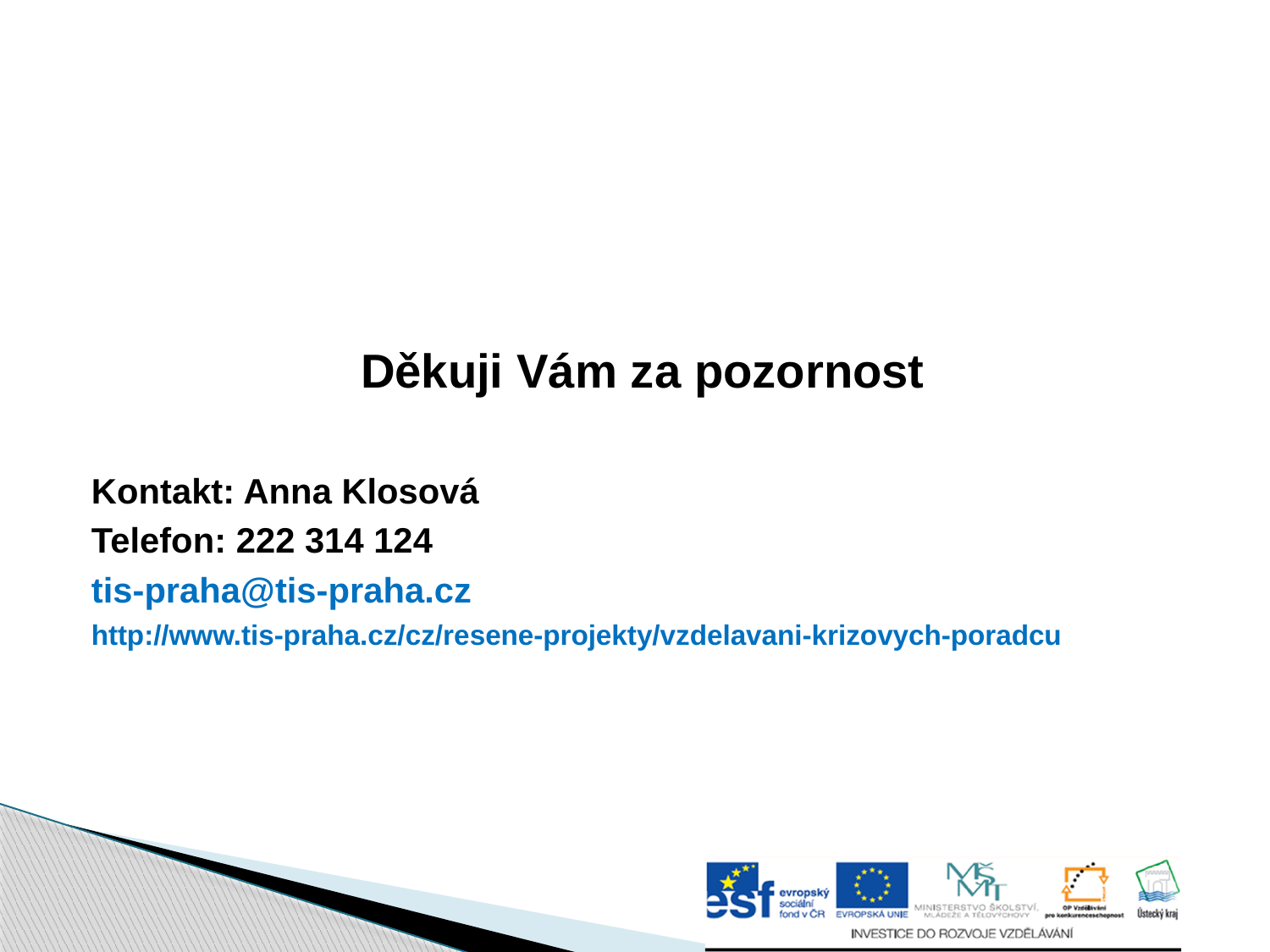

Děkuji Vám za pozornost

Kontakt: Anna Klosová
Telefon: 222 314 124
tis-praha@tis-praha.cz
http://www.tis-praha.cz/cz/resene-projekty/vzdelavani-krizovych-poradcu